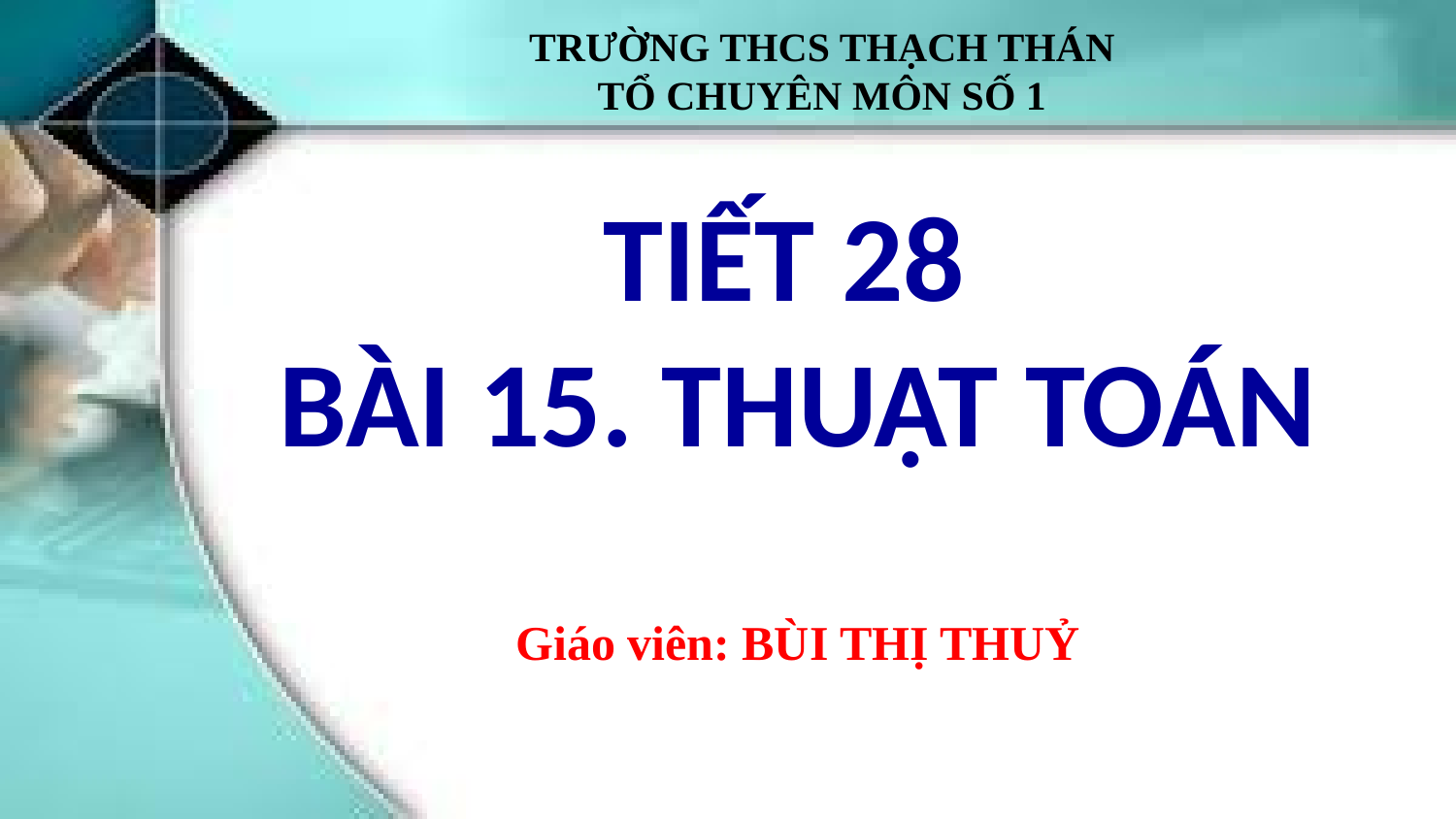

TRƯỜNG THCS THẠCH THÁN
TỔ CHUYÊN MÔN SỐ 1
# TIẾT 28 BÀI 15. THUẬT TOÁN
Giáo viên: BÙI THỊ THUỶ